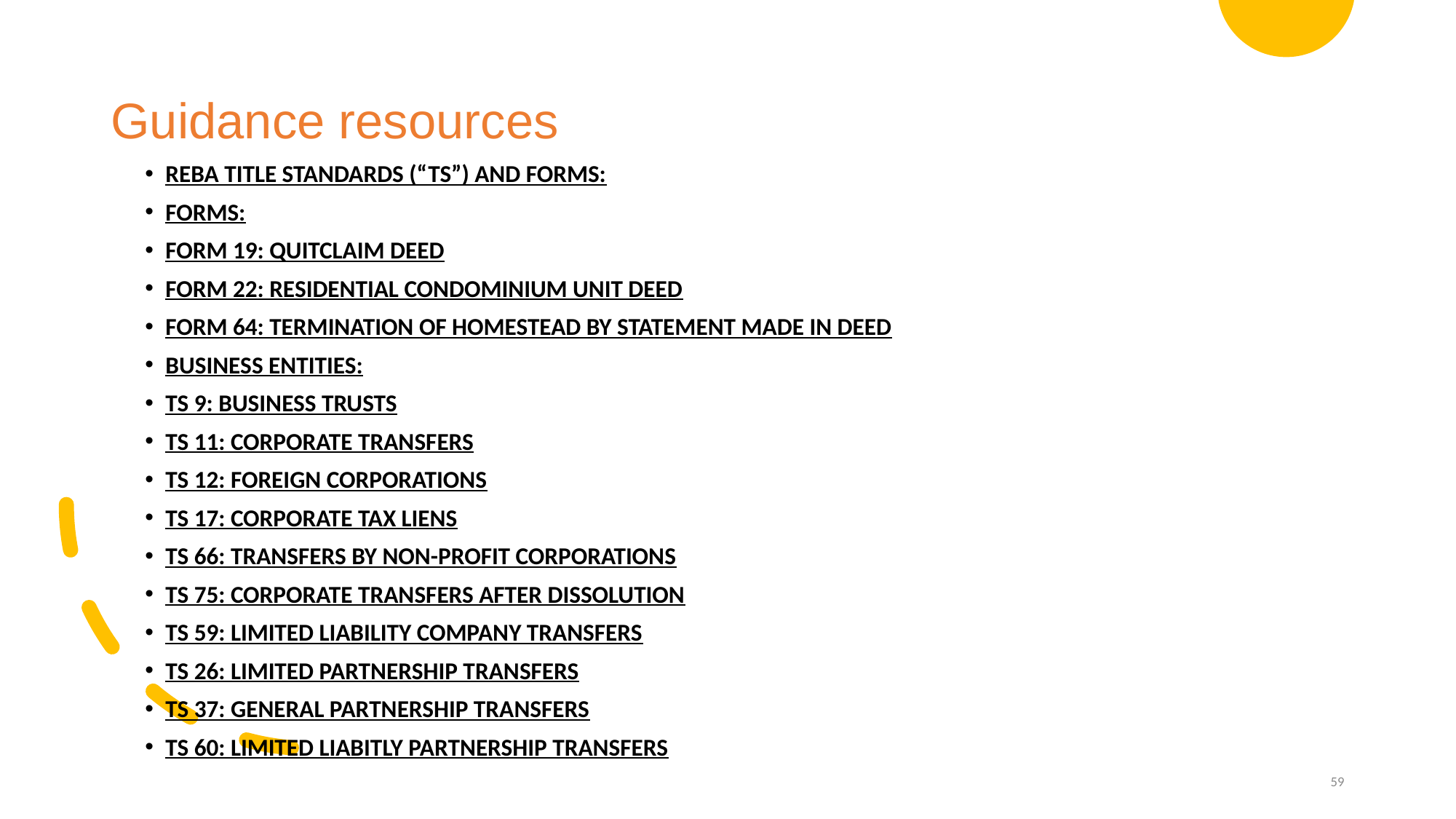

# Guidance resources
REBA TITLE STANDARDS (“TS”) AND FORMS:
FORMS:
FORM 19: QUITCLAIM DEED
FORM 22: RESIDENTIAL CONDOMINIUM UNIT DEED
FORM 64: TERMINATION OF HOMESTEAD BY STATEMENT MADE IN DEED
Business Entities:
Ts 9: business trusts
ts 11: cORPORATE TRANSFERS
ts 12: fOREIGN COrPORATIONS
TS 17: CORPORATE TAX LIENS
ts 66: transfers by non-profit corporations
TS 75: corporate transfers after dissolution
TS 59: Limited liability company transfers
ts 26: lIMITED PARTNERSHIP TRANSFERS
ts 37: GENERAL PARTNERSHIP TRANSFERS
ts 60: limited liabitly partnership transfers

59